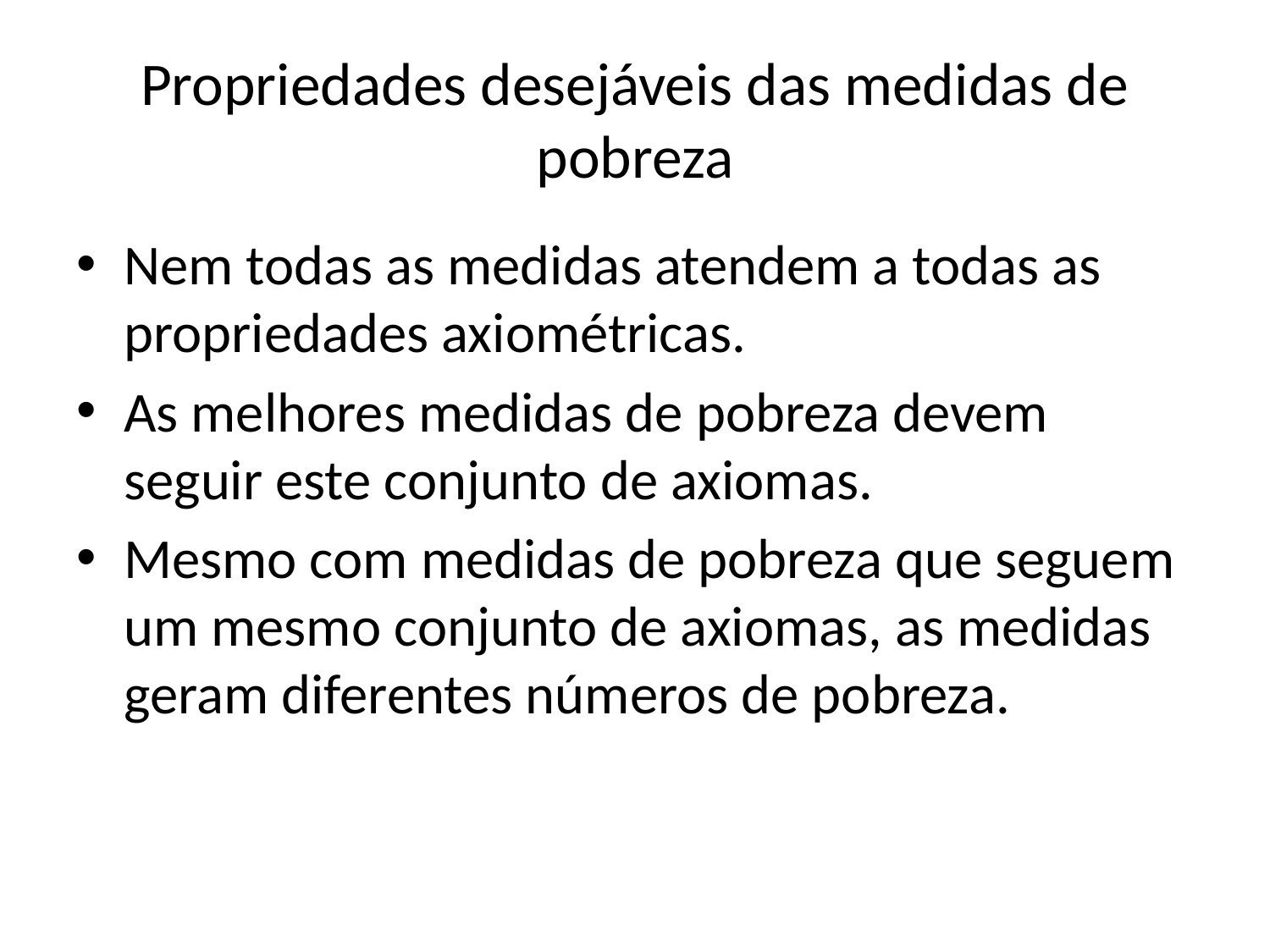

# Propriedades desejáveis das medidas de pobreza
Nem todas as medidas atendem a todas as propriedades axiométricas.
As melhores medidas de pobreza devem seguir este conjunto de axiomas.
Mesmo com medidas de pobreza que seguem um mesmo conjunto de axiomas, as medidas geram diferentes números de pobreza.